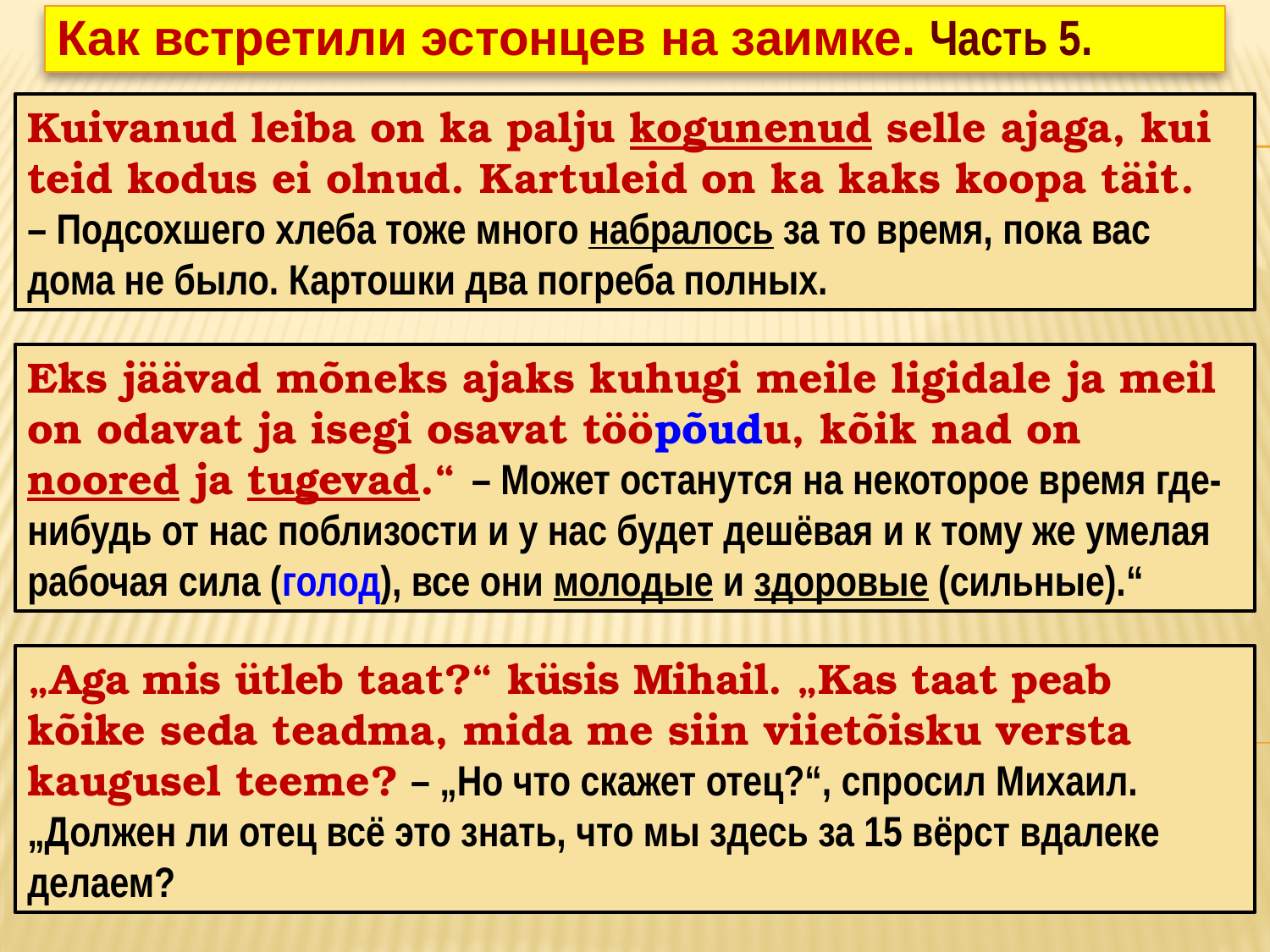

Как встретили эстонцев на заимке. Часть 5.
Kuivanud leiba on ka palju kogunenud selle ajaga, kui teid kodus ei olnud. Kartuleid on ka kaks koopa täit.
– Подсохшего хлеба тоже много набралось за то время, пока вас дома не было. Картошки два погреба полных.
Eks jäävad mõneks ajaks kuhugi meile ligidale ja meil on odavat ja isegi osavat tööpõudu, kõik nad on noored ja tugevad.“ – Может останутся на некоторое время где-нибудь от нас поблизости и у нас будет дешёвая и к тому же умелая рабочая сила (голод), все они молодые и здоровые (сильные).“
„Aga mis ütleb taat?“ küsis Mihail. „Kas taat peab kõike seda teadma, mida me siin viietõisku versta kaugusel teeme? – „Но что скажет отец?“, спросил Михаил. „Должен ли отец всё это знать, что мы здесь за 15 вёрст вдалеке делаем?